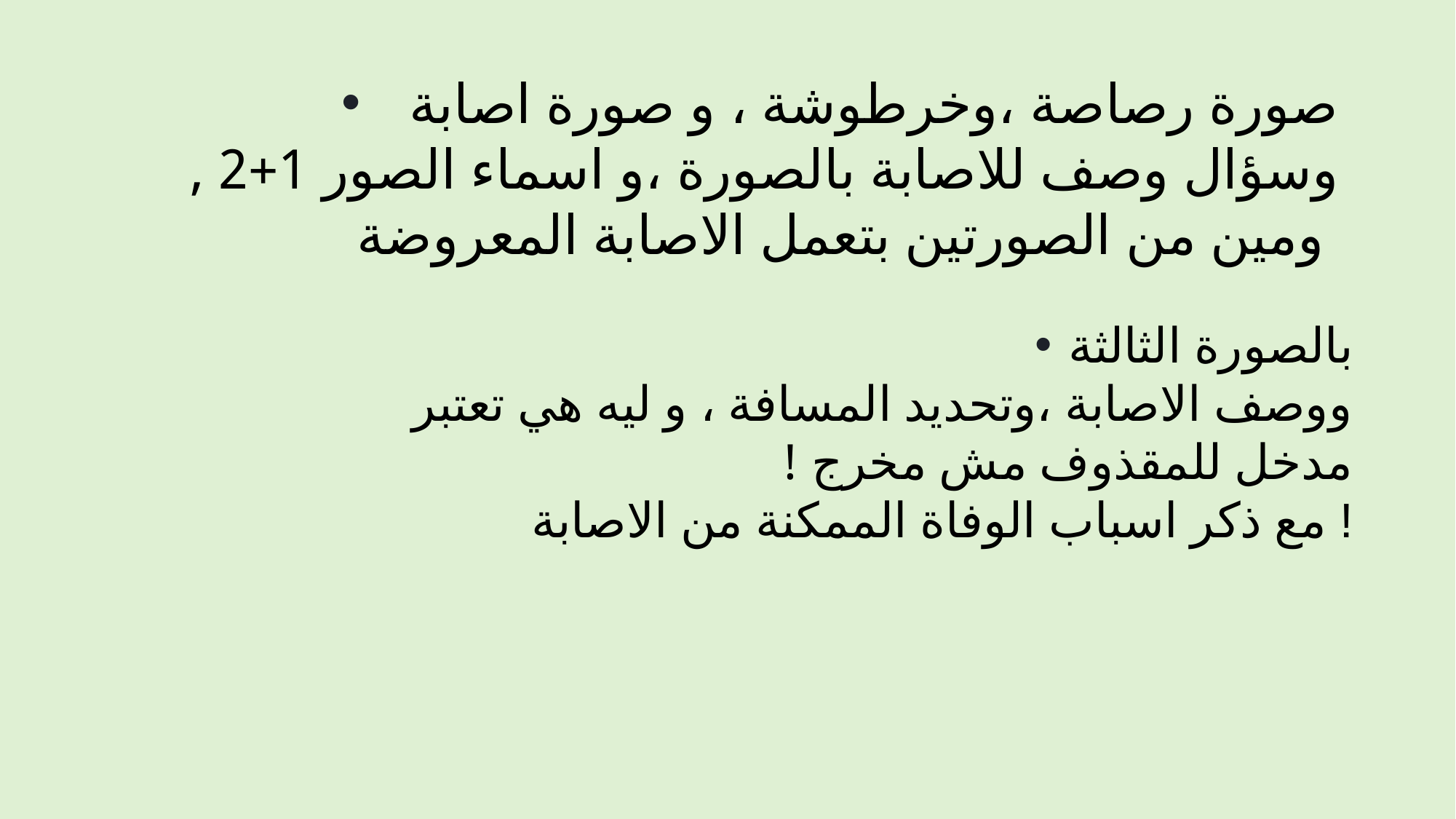

صورة رصاصة ،وخرطوشة ، و صورة اصابة
وسؤال وصف للاصابة بالصورة ،و اسماء الصور 1+2 , ومين من الصورتين بتعمل الاصابة المعروضة
بالصورة الثالثة
ووصف الاصابة ،وتحديد المسافة ، و ليه هي تعتبر مدخل للمقذوف مش مخرج !
مع ذكر اسباب الوفاة الممكنة من الاصابة !